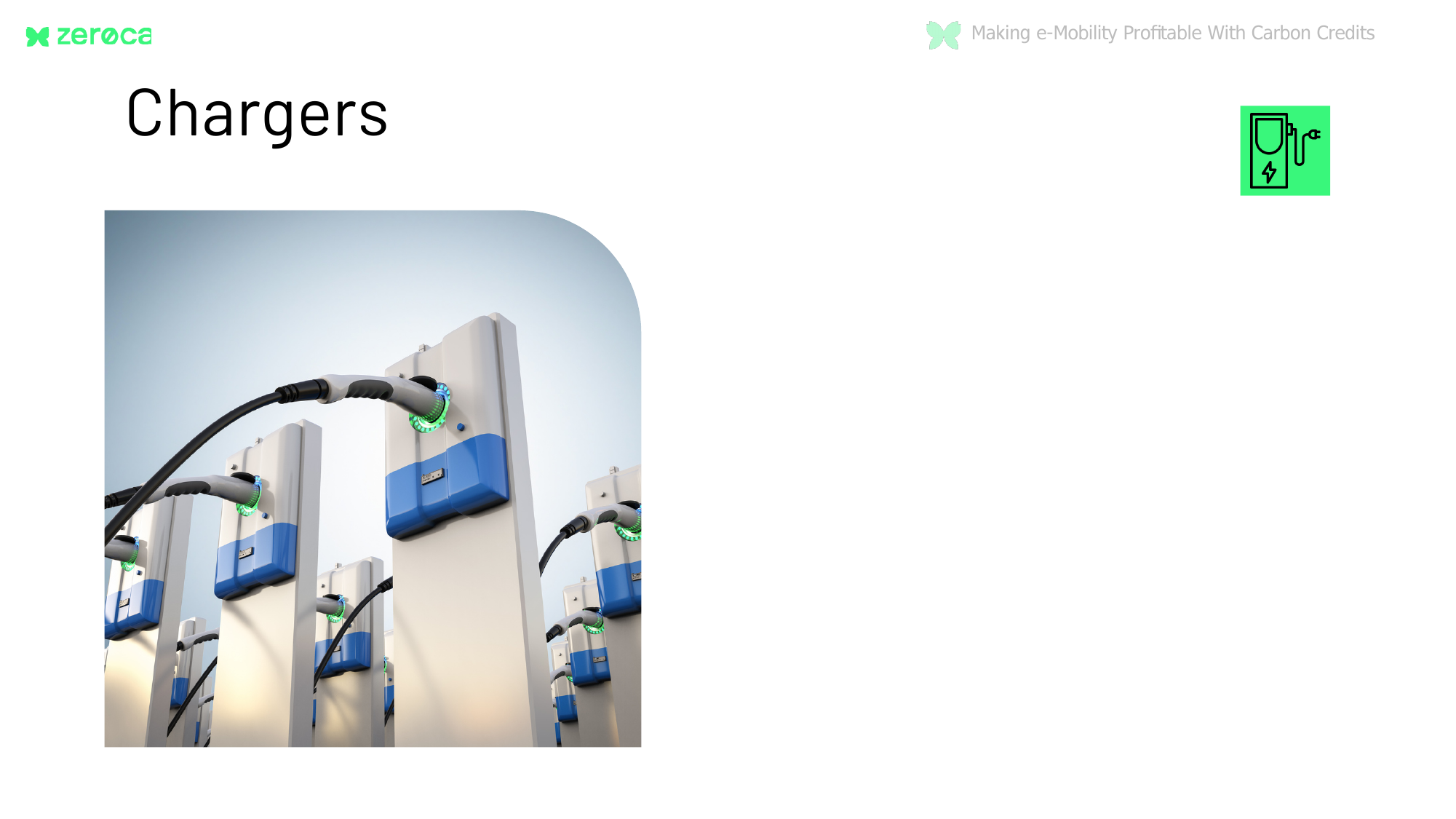

Making e-Mobility Profitable With Carbon Credits

Chargers